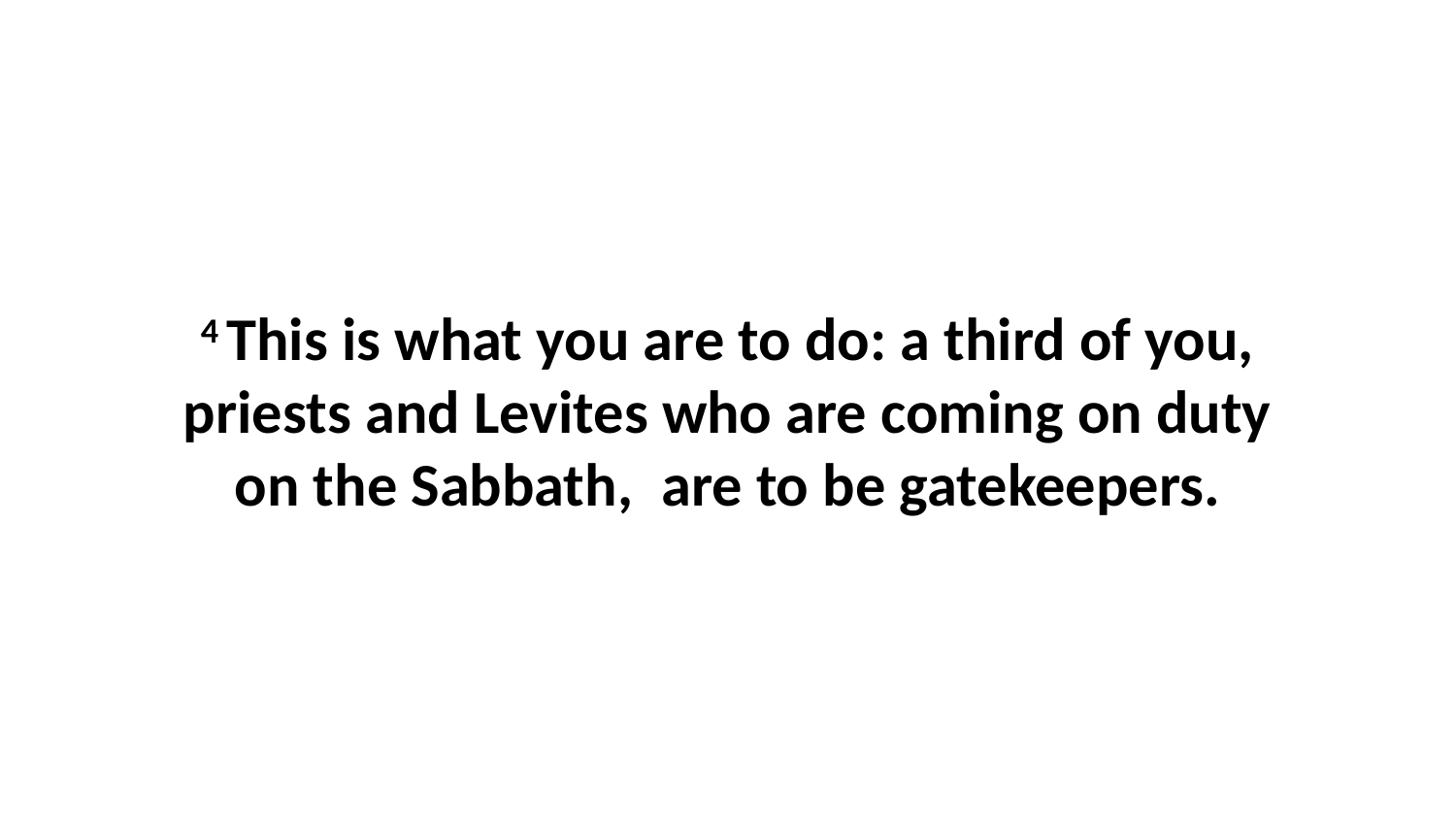

4 This is what you are to do: a third of you, priests and Levites who are coming on duty on the Sabbath,  are to be gatekeepers.